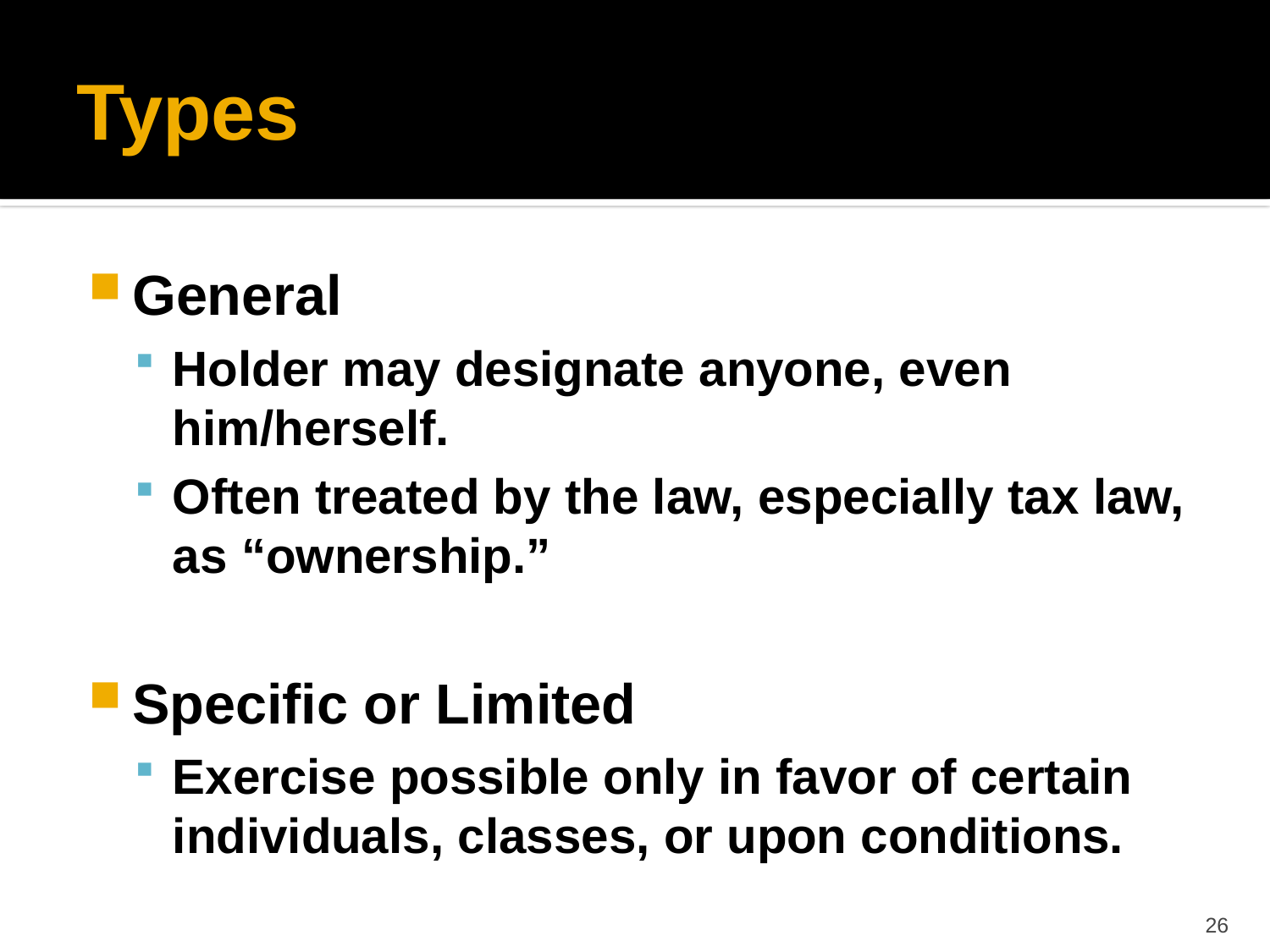

# Types
General
Holder may designate anyone, even him/herself.
Often treated by the law, especially tax law, as “ownership.”

Specific or Limited
Exercise possible only in favor of certain individuals, classes, or upon conditions.
26